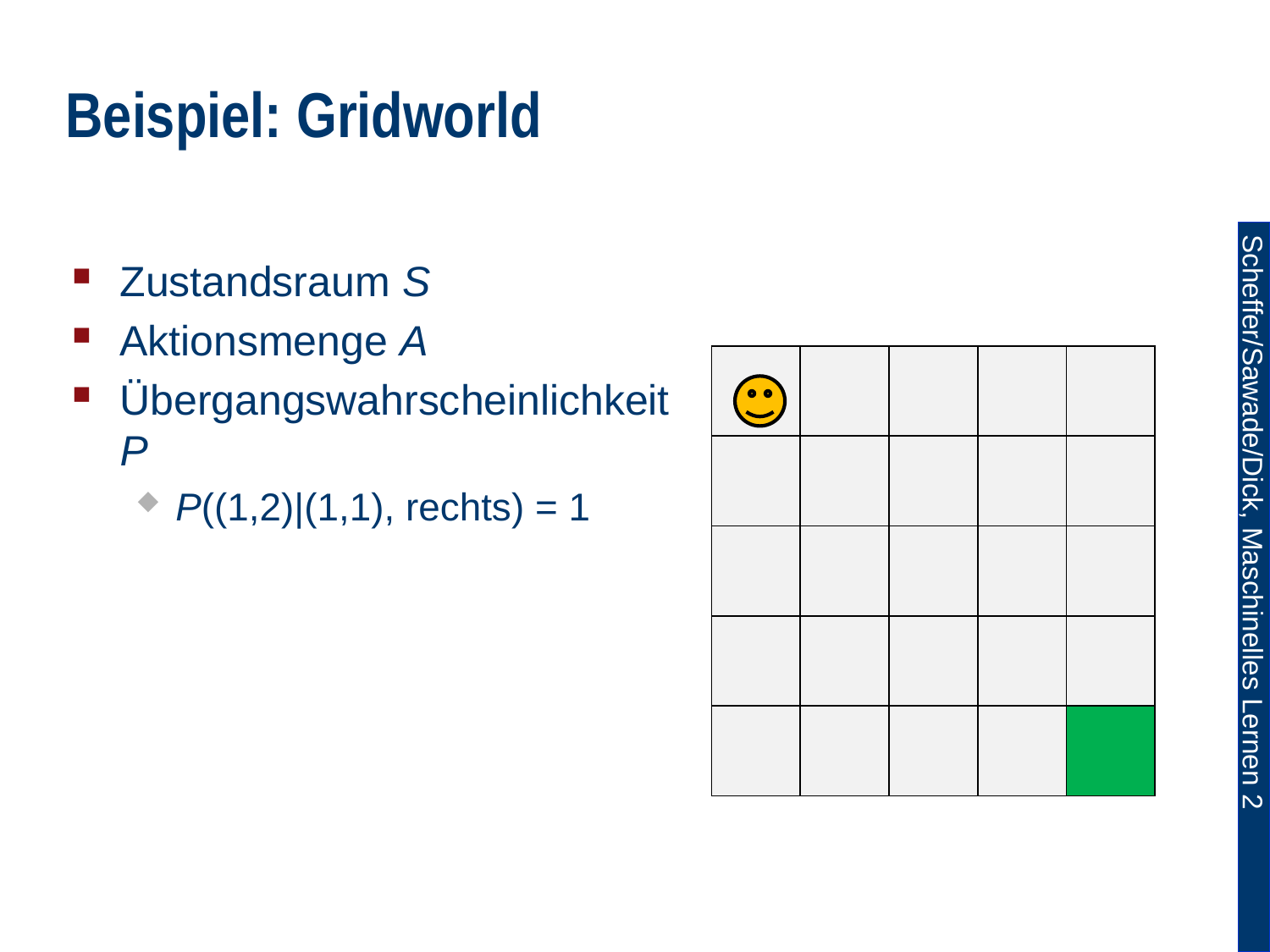

# Beispiel: Gridworld
Zustandsraum S
Aktionsmenge A
Übergangswahrscheinlichkeit P
P((1,2)|(1,1), rechts) = 1

|  |  |  |  |  |
| --- | --- | --- | --- | --- |
|  |  |  |  |  |
|  |  |  |  |  |
|  |  |  |  |  |
|  |  |  |  |  |